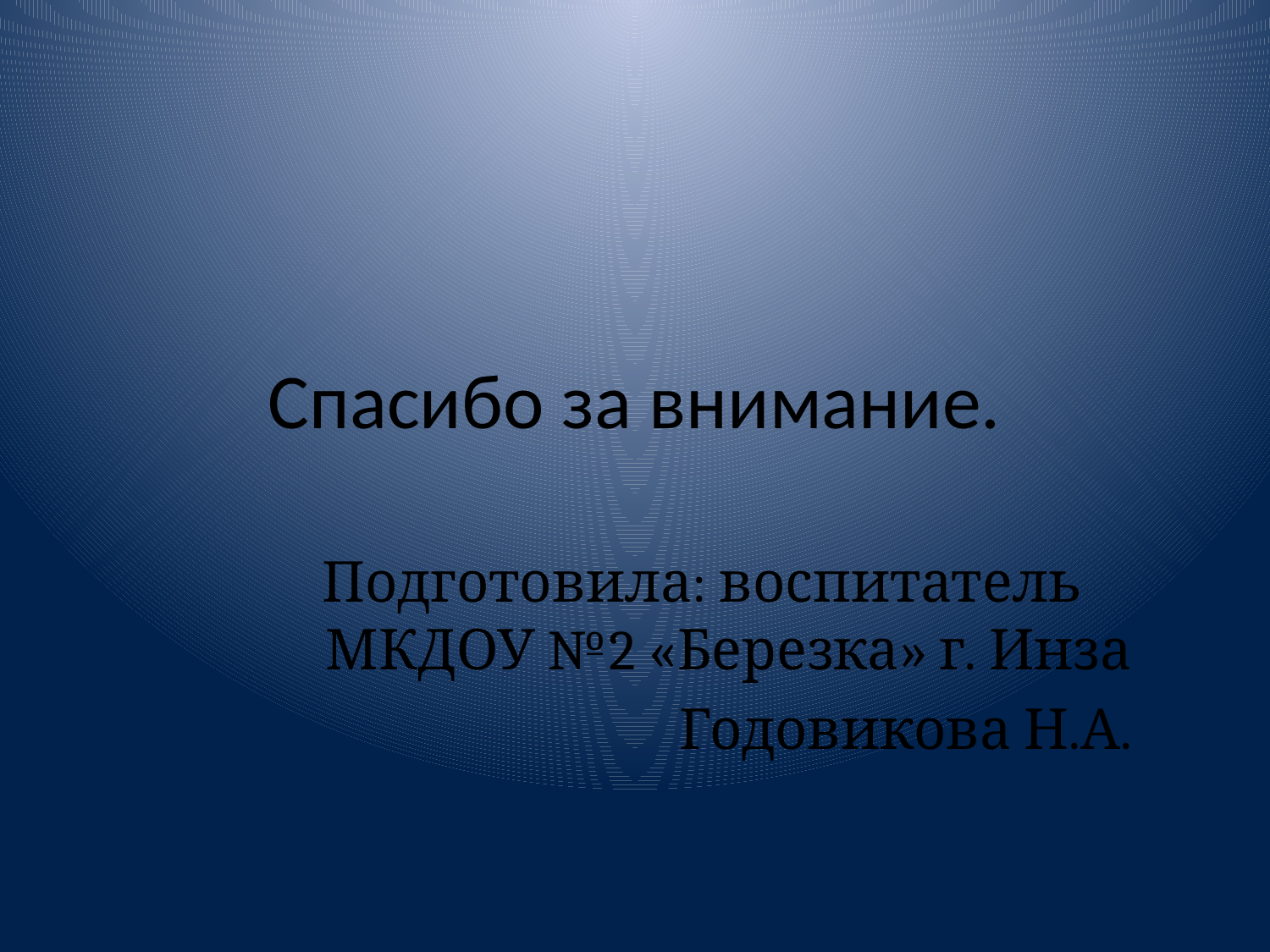

# Спасибо за внимание.
Подготовила: воспитатель     МКДОУ №2 «Березка» г. Инза
Годовикова Н.А.